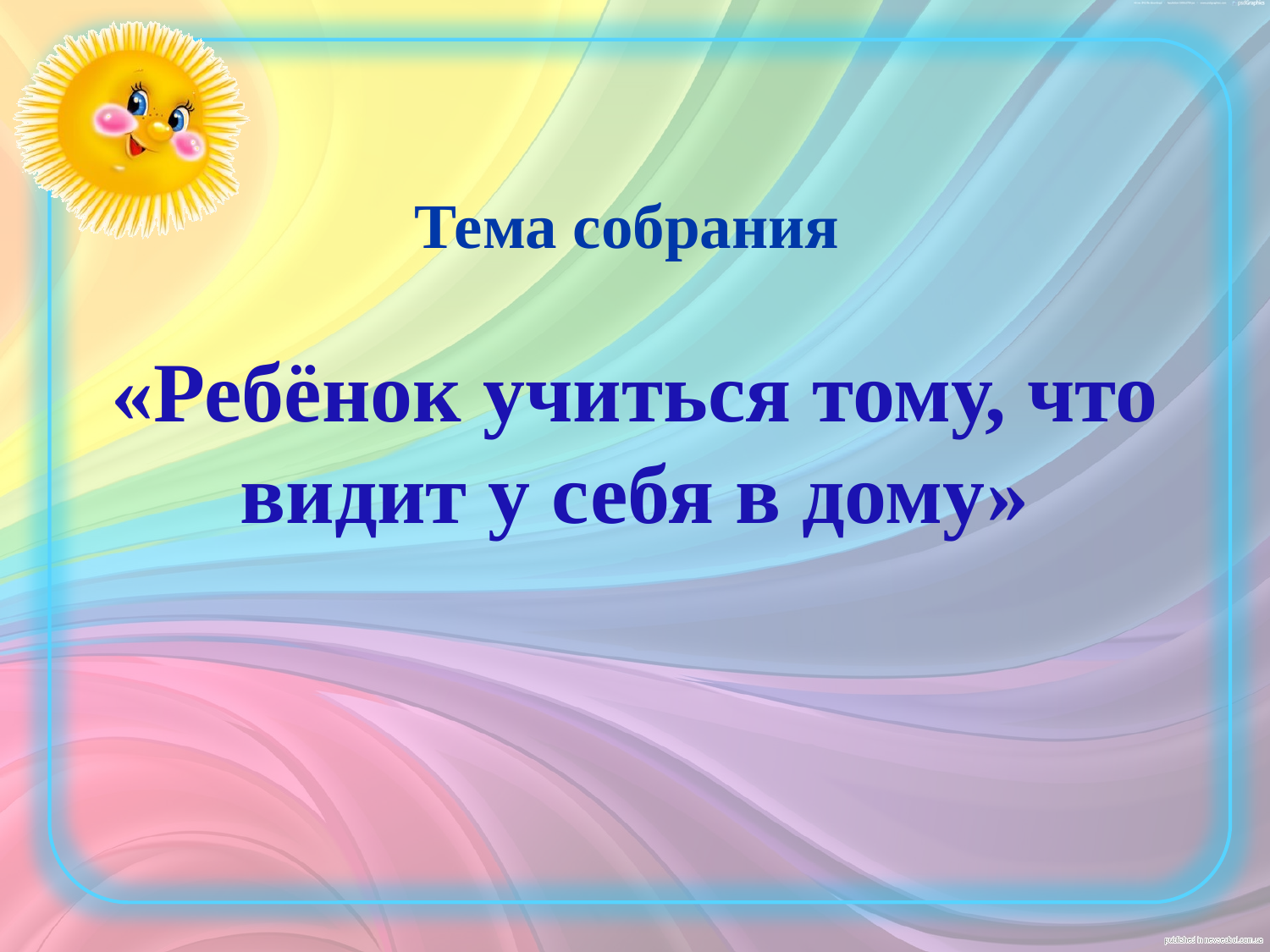

# Тема собрания «Ребёнок учиться тому, что видит у себя в дому»